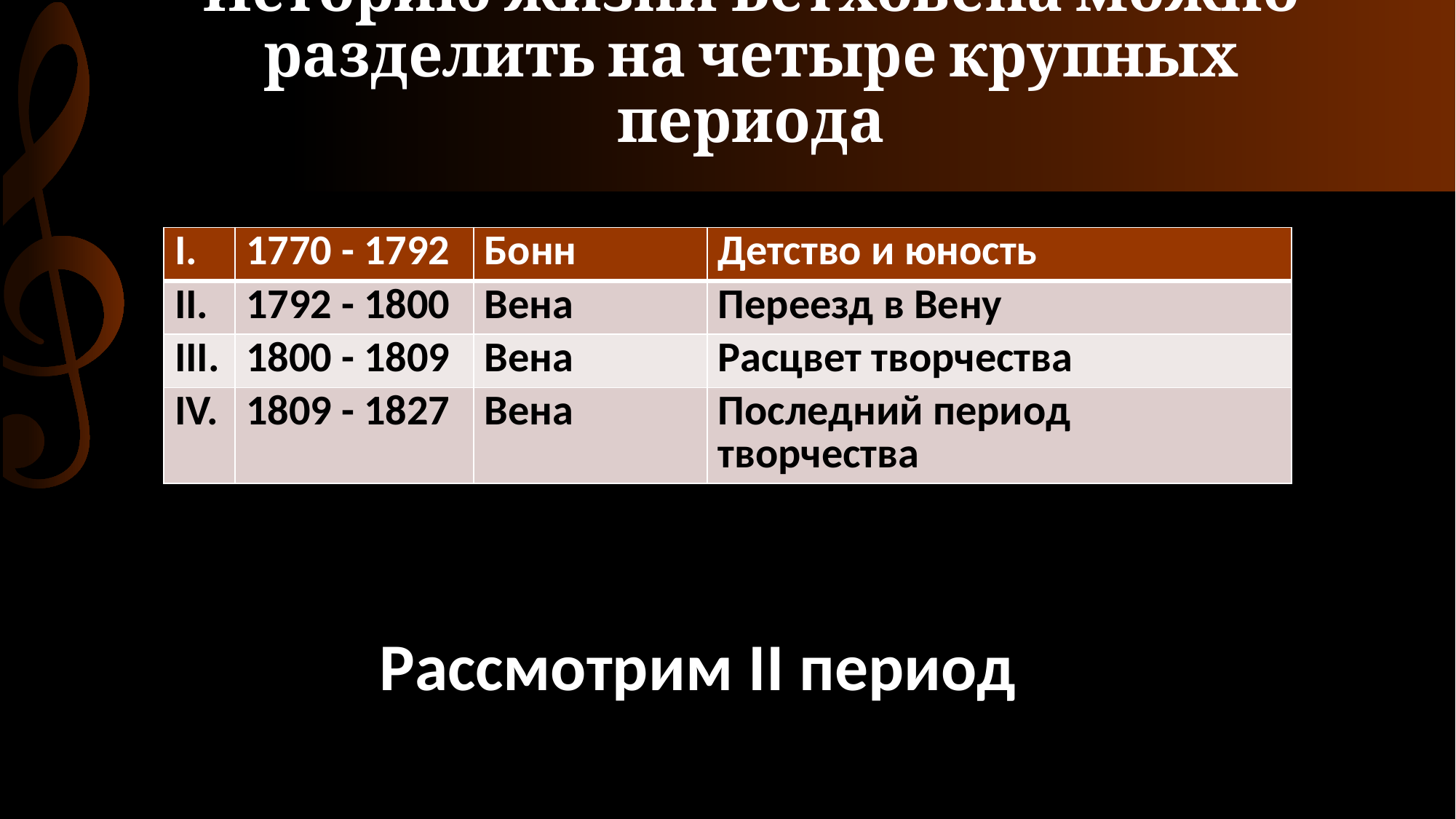

# Историю жизни Бетховена можно разделить на четыре крупных периода
| I. | 1770 - 1792 | Бонн | Детство и юность |
| --- | --- | --- | --- |
| II. | 1792 - 1800 | Вена | Переезд в Вену |
| III. | 1800 - 1809 | Вена | Расцвет творчества |
| IV. | 1809 - 1827 | Вена | Последний период творчества |
Рассмотрим II период